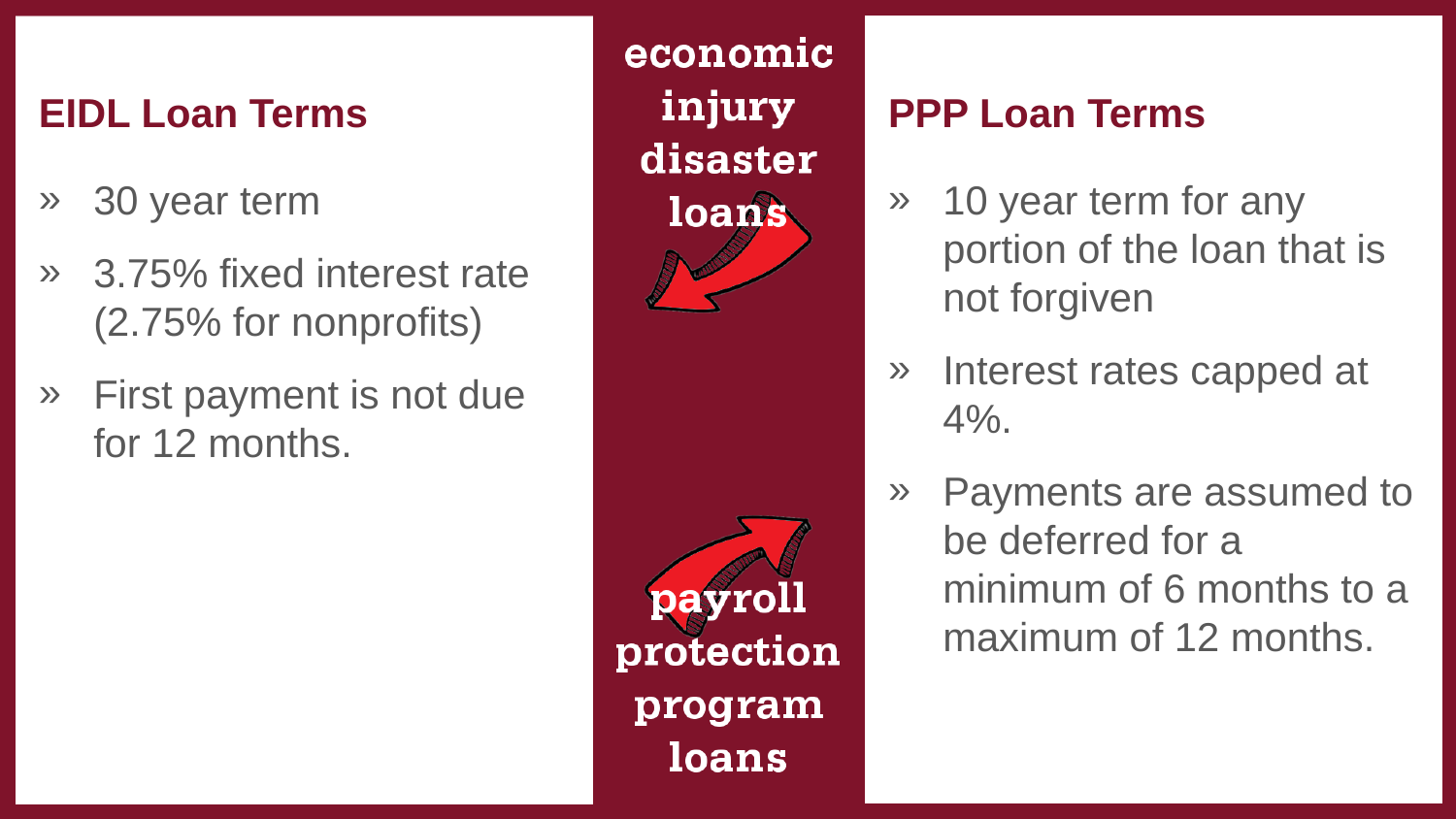

EIDL Loan Terms
PPP Loan Terms
30 year term
3.75% fixed interest rate (2.75% for nonprofits)
First payment is not due for 12 months.
10 year term for any portion of the loan that is not forgiven
Interest rates capped at 4%.
Payments are assumed to be deferred for a minimum of 6 months to a maximum of 12 months.